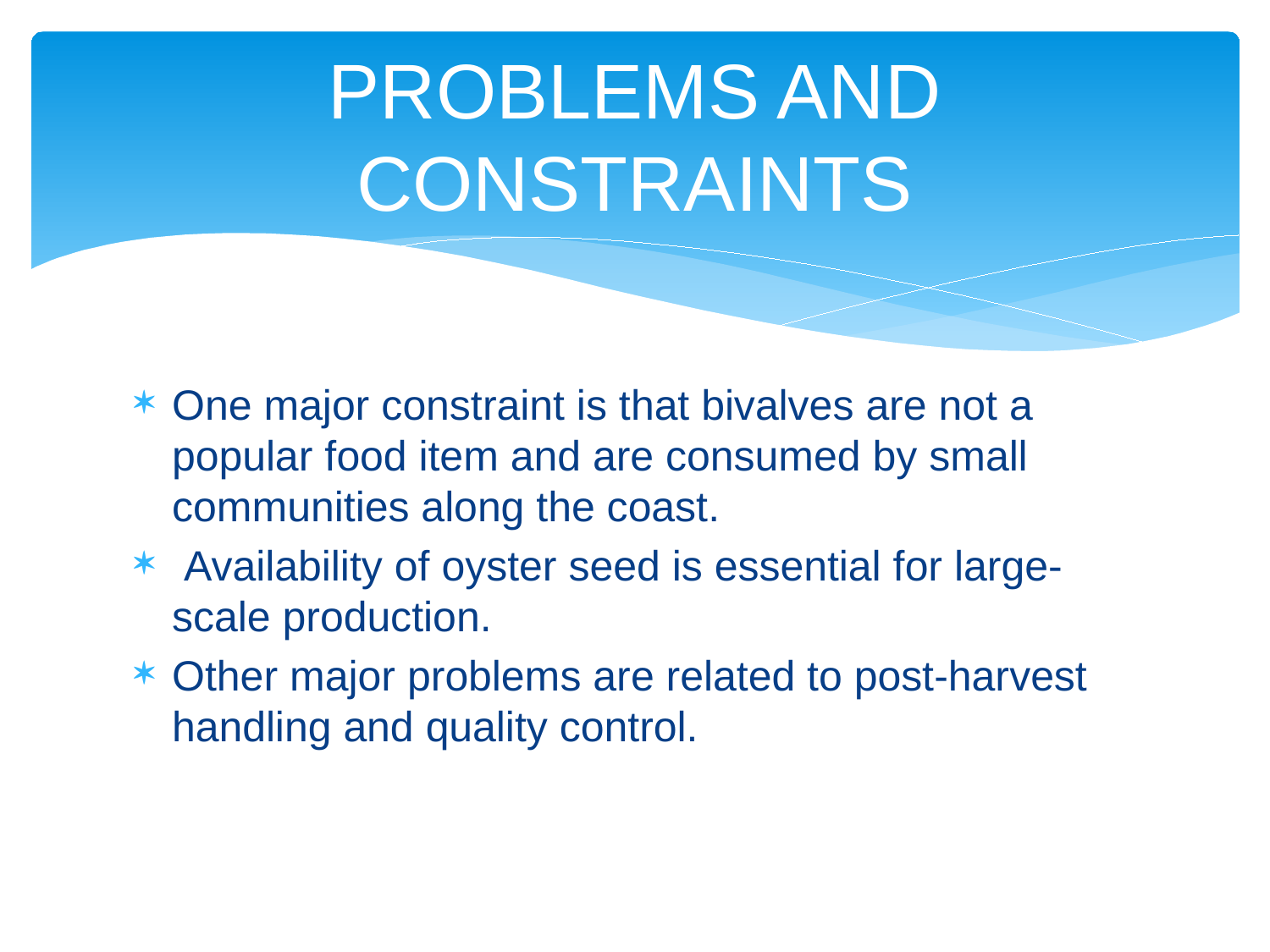

# Problems and constraints
One major constraint is that bivalves are not a popular food item and are consumed by small communities along the coast.
 Availability of oyster seed is essential for large-scale production.
Other major problems are related to post-harvest handling and quality control.